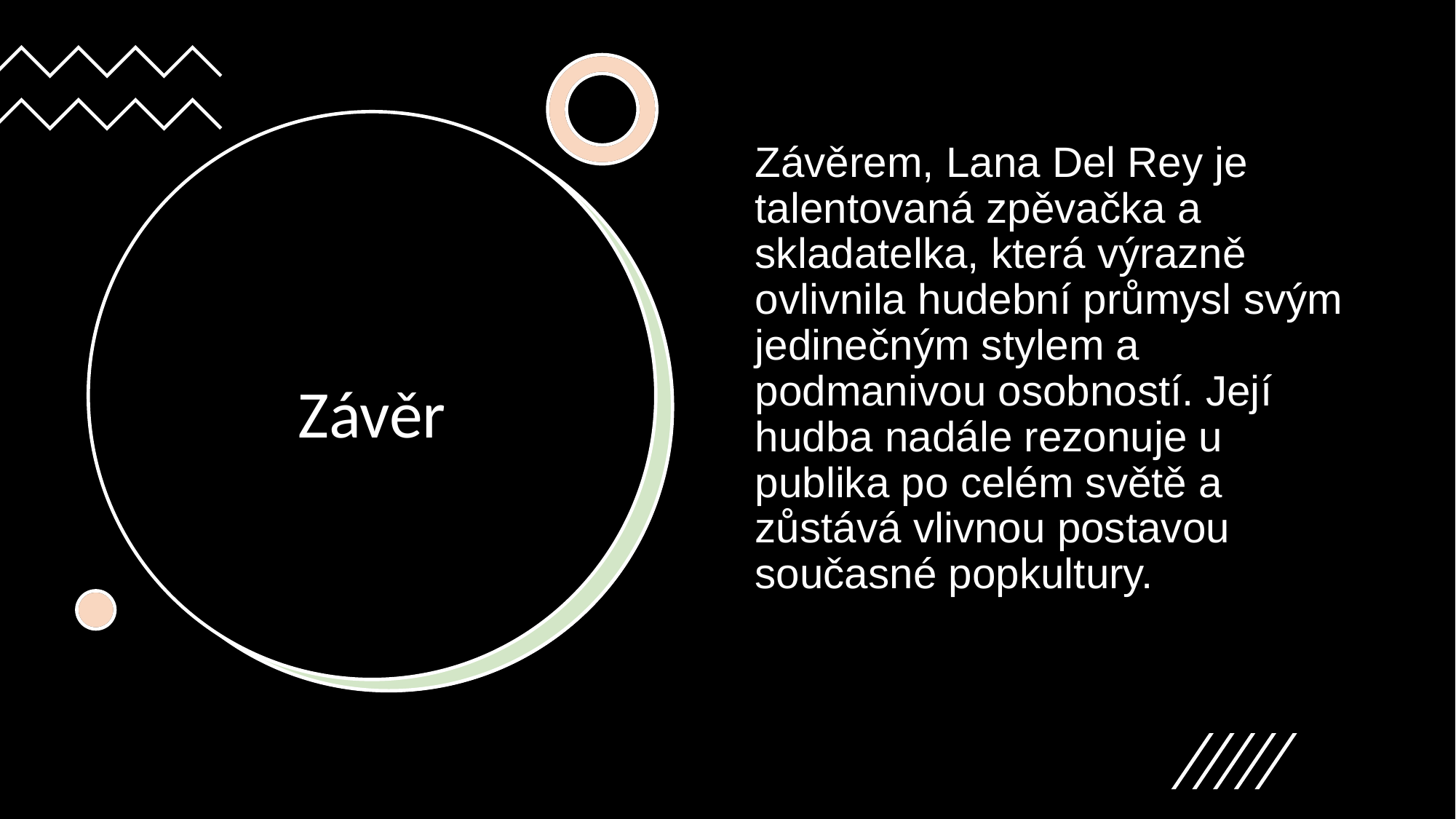

Závěrem, Lana Del Rey je talentovaná zpěvačka a skladatelka, která výrazně ovlivnila hudební průmysl svým jedinečným stylem a podmanivou osobností. Její hudba nadále rezonuje u publika po celém světě a zůstává vlivnou postavou současné popkultury.
# Závěr